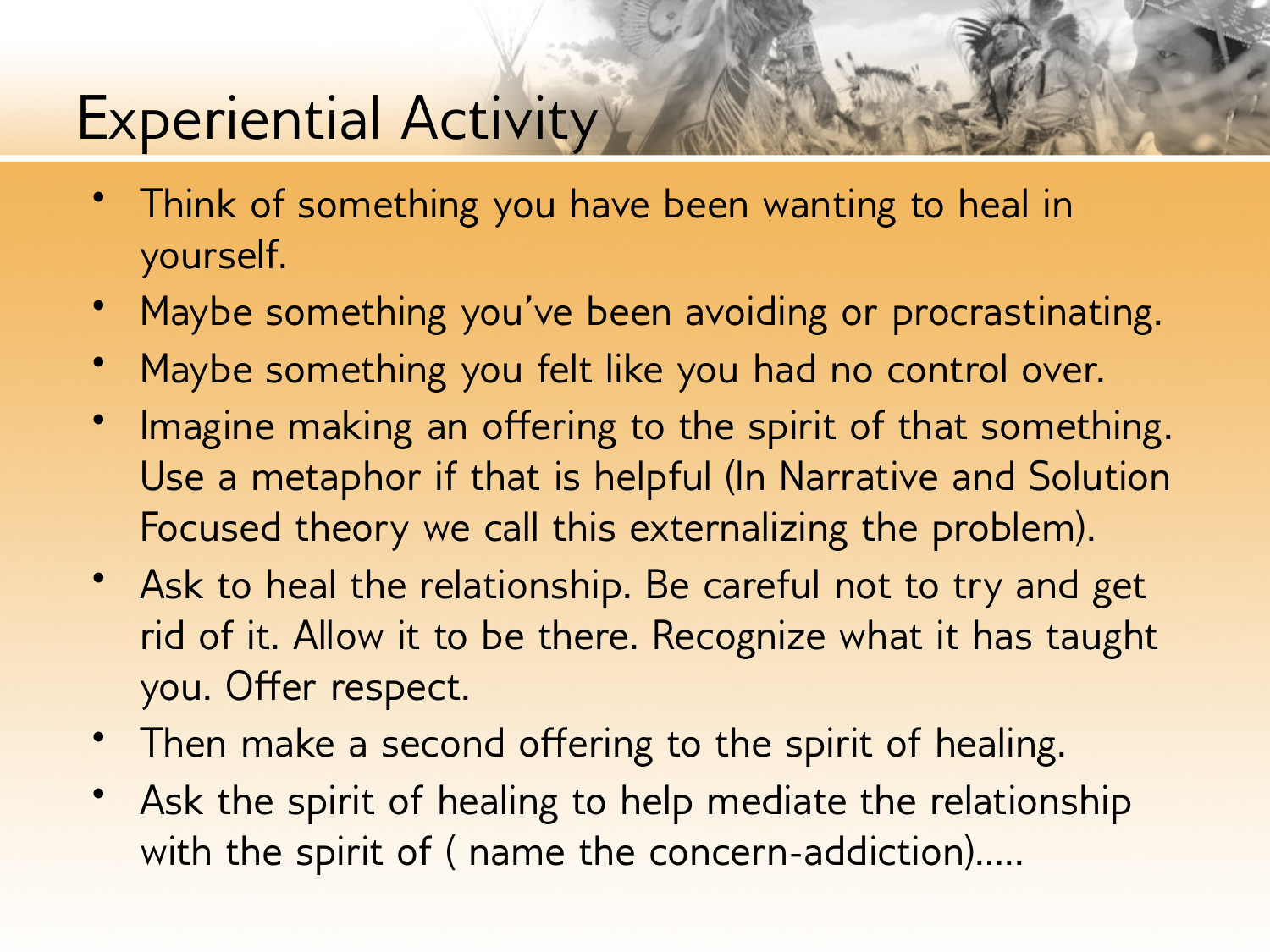

# Experiential Activity
Think of something you have been wanting to heal in yourself.
Maybe something you’ve been avoiding or procrastinating.
Maybe something you felt like you had no control over.
Imagine making an offering to the spirit of that something. Use a metaphor if that is helpful (In Narrative and Solution Focused theory we call this externalizing the problem).
Ask to heal the relationship. Be careful not to try and get rid of it. Allow it to be there. Recognize what it has taught you. Offer respect.
Then make a second offering to the spirit of healing.
Ask the spirit of healing to help mediate the relationship with the spirit of ( name the concern-addiction)…..